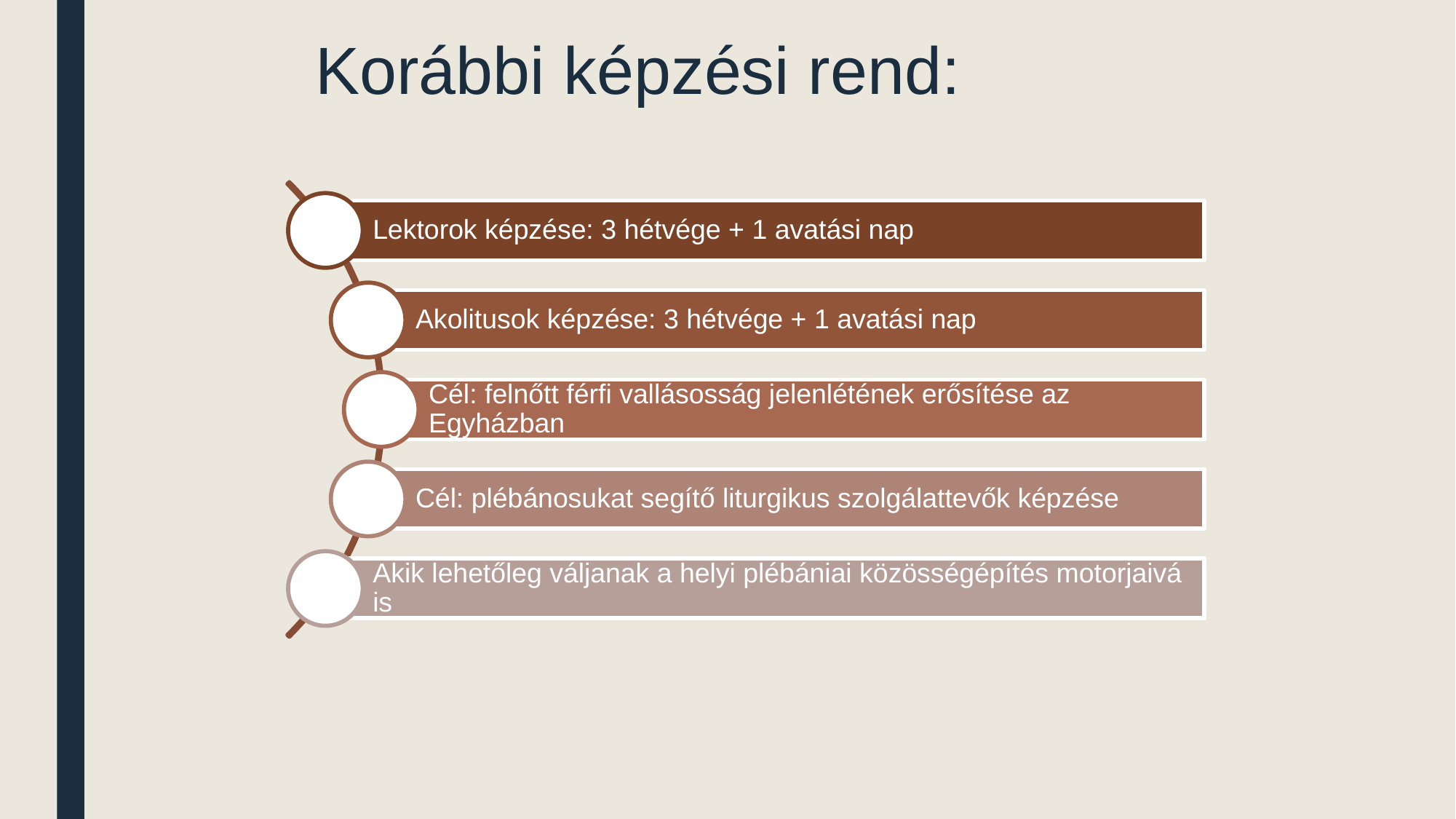

# Korábbi képzési rend:
Lektorok képzése: 3 hétvége + 1 avatási nap
Akolitusok képzése: 3 hétvége + 1 avatási nap
Cél: felnőtt férfi vallásosság jelenlétének erősítése az Egyházban
Cél: plébánosukat segítő liturgikus szolgálattevők képzése
Akik lehetőleg váljanak a helyi plébániai közösségépítés motorjaivá is